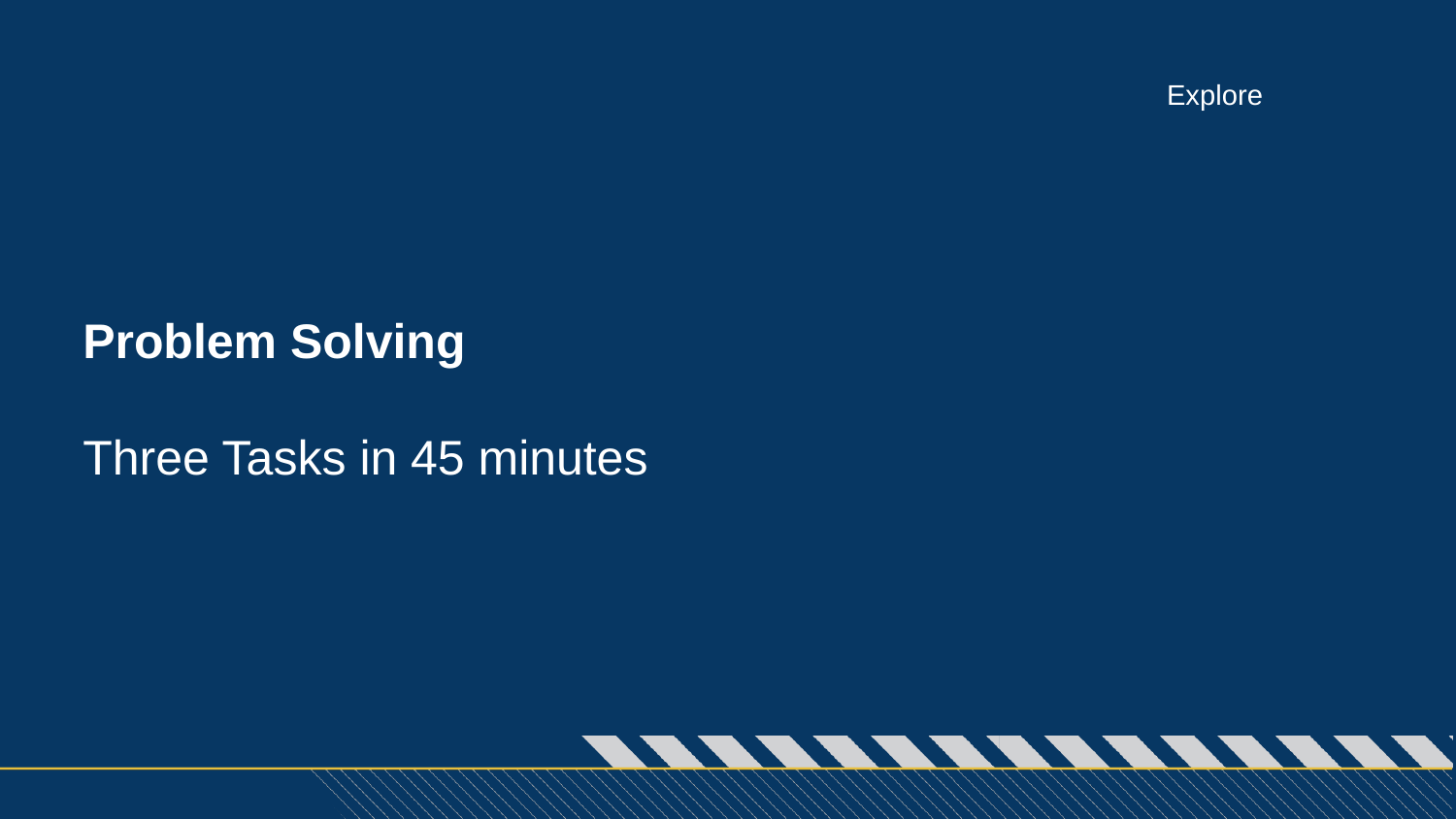

Problem Solving

Three Tasks in 45 minutes

Explore